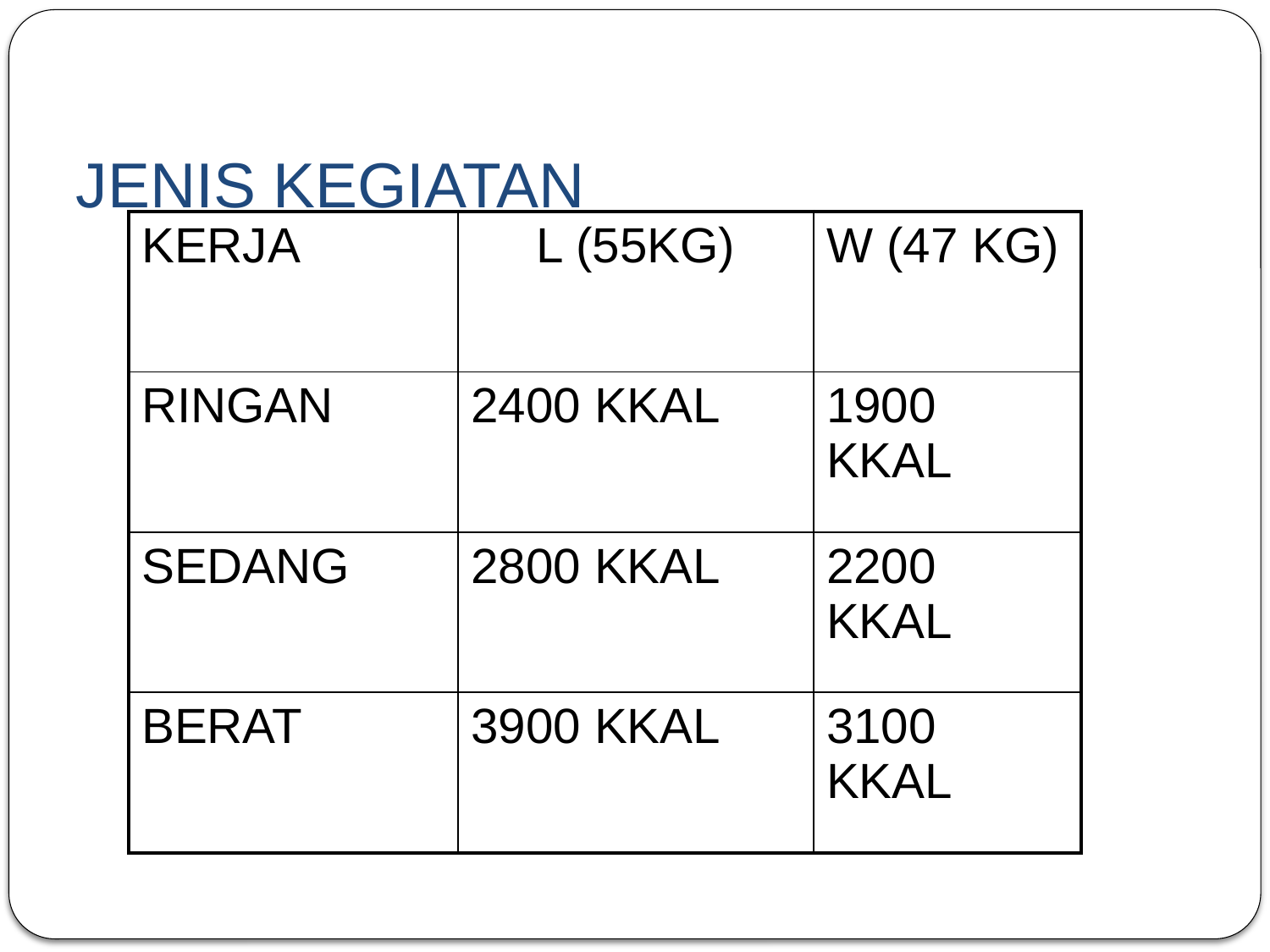

# JENIS KEGIATAN
| KERJA | L (55KG) | W (47 KG) |
| --- | --- | --- |
| RINGAN | 2400 KKAL | 1900 KKAL |
| SEDANG | 2800 KKAL | 2200 KKAL |
| BERAT | 3900 KKAL | 3100 KKAL |